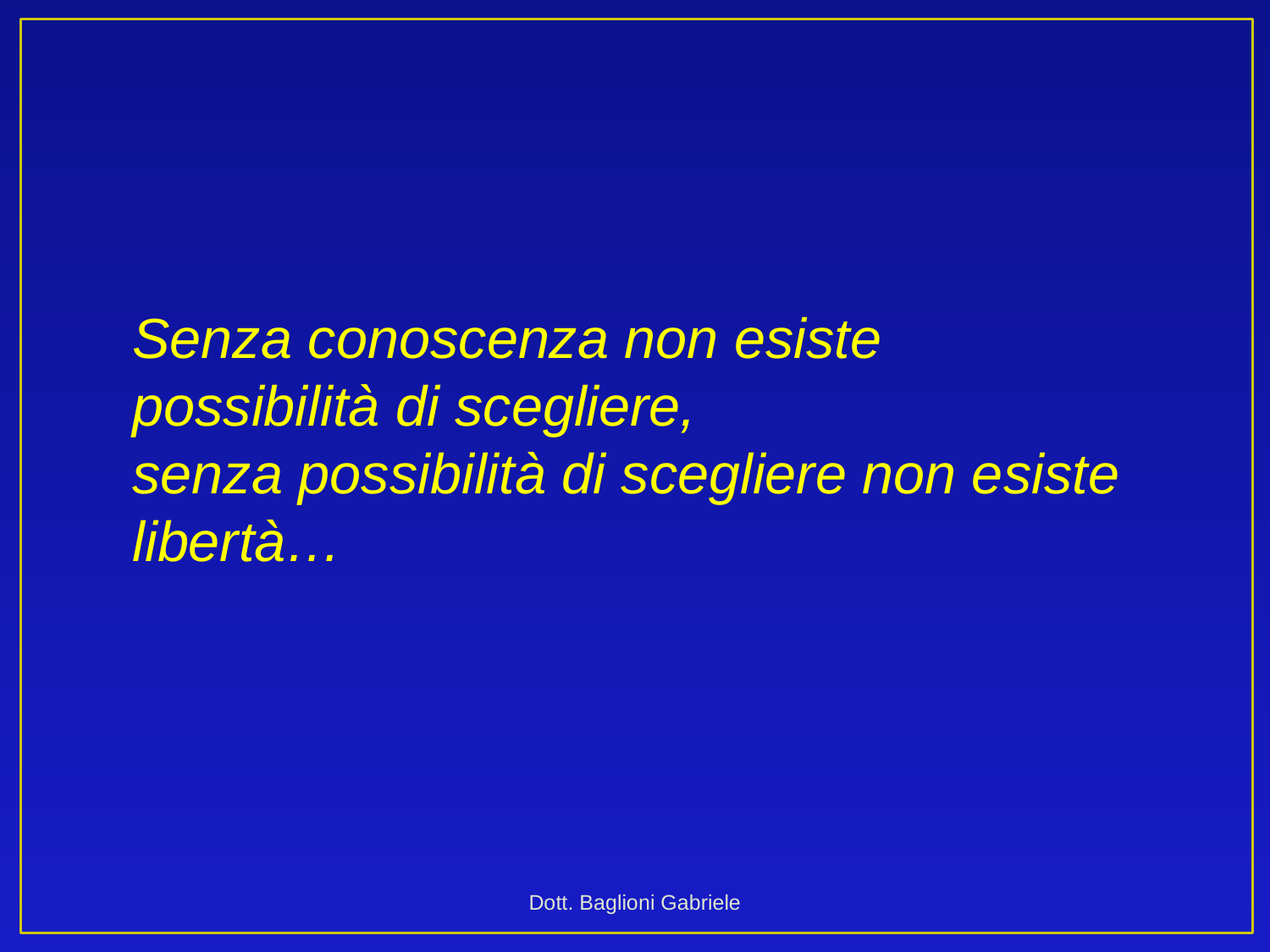

Senza conoscenza non esiste possibilità di scegliere,
senza possibilità di scegliere non esiste libertà…
Dott. Baglioni Gabriele